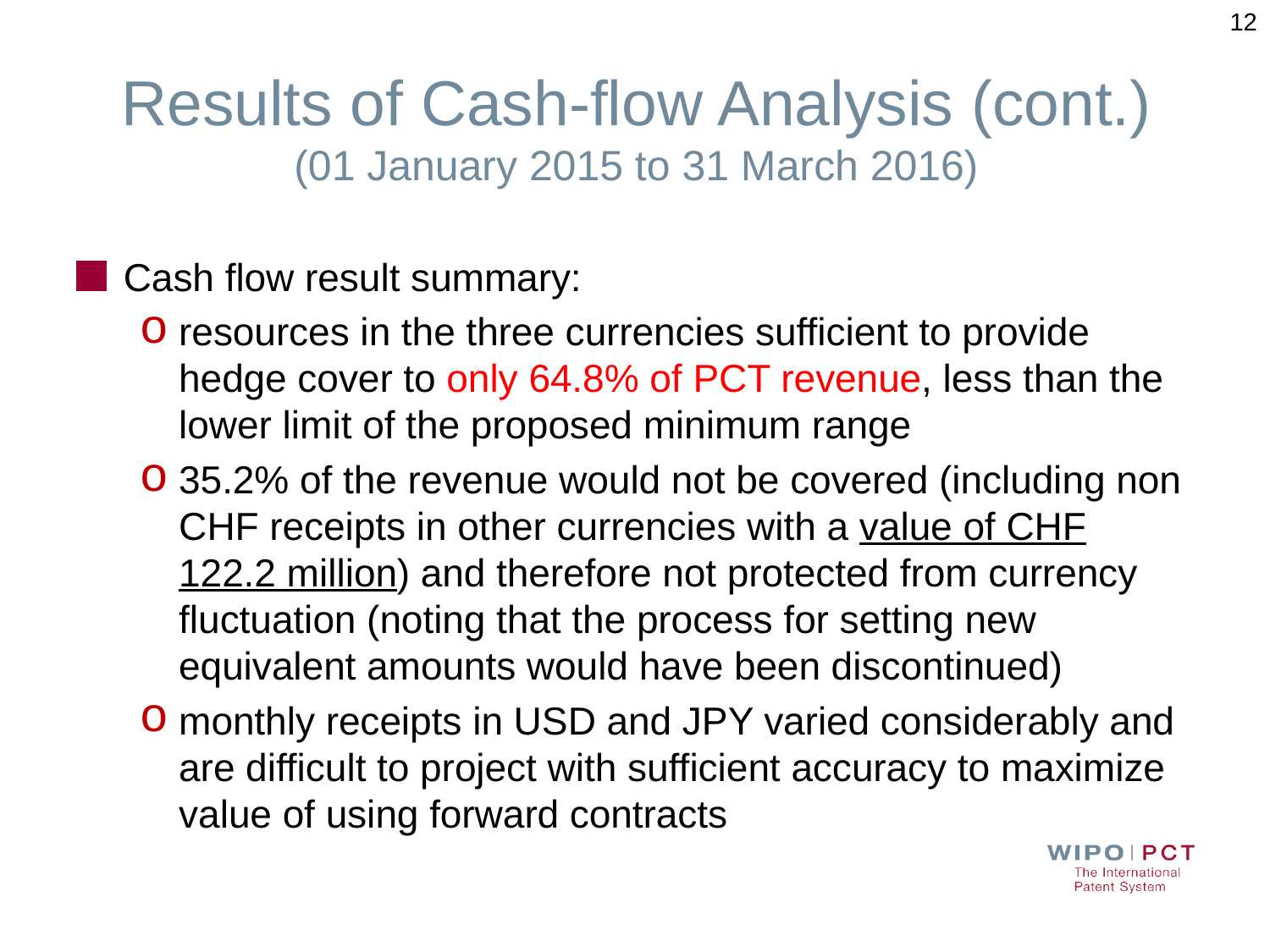

12
# Results of Cash-flow Analysis (cont.) (01 January 2015 to 31 March 2016)
Cash flow result summary:
resources in the three currencies sufficient to provide hedge cover to only 64.8% of PCT revenue, less than the lower limit of the proposed minimum range
35.2% of the revenue would not be covered (including non CHF receipts in other currencies with a value of CHF 122.2 million) and therefore not protected from currency fluctuation (noting that the process for setting new equivalent amounts would have been discontinued)
monthly receipts in USD and JPY varied considerably and are difficult to project with sufficient accuracy to maximize value of using forward contracts